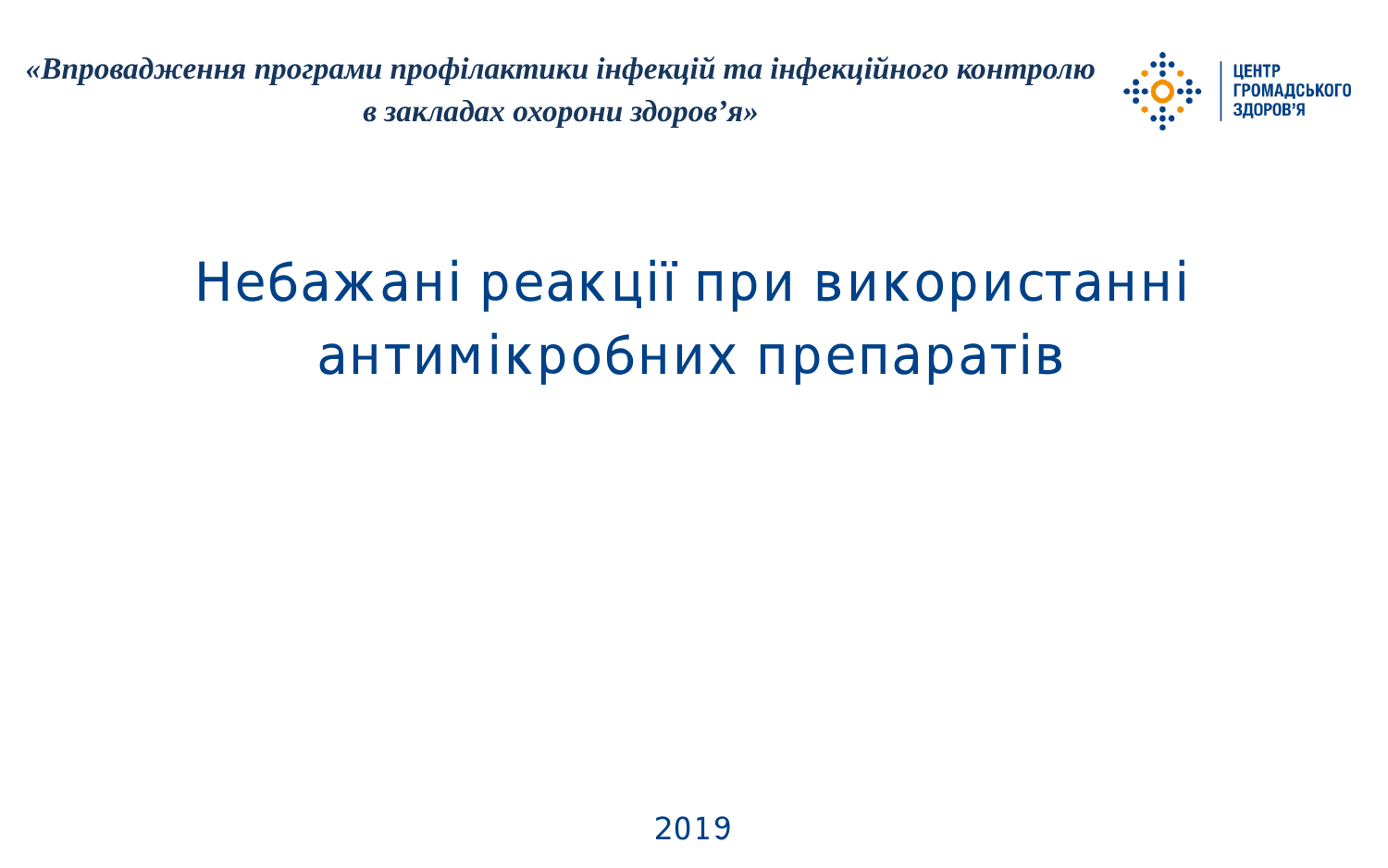

«Впровадження програми профілактики інфекцій та інфекційного контролю
в закладах охорони здоров’я»

Небажані реакції при використанні
антимікробних препаратів
2019